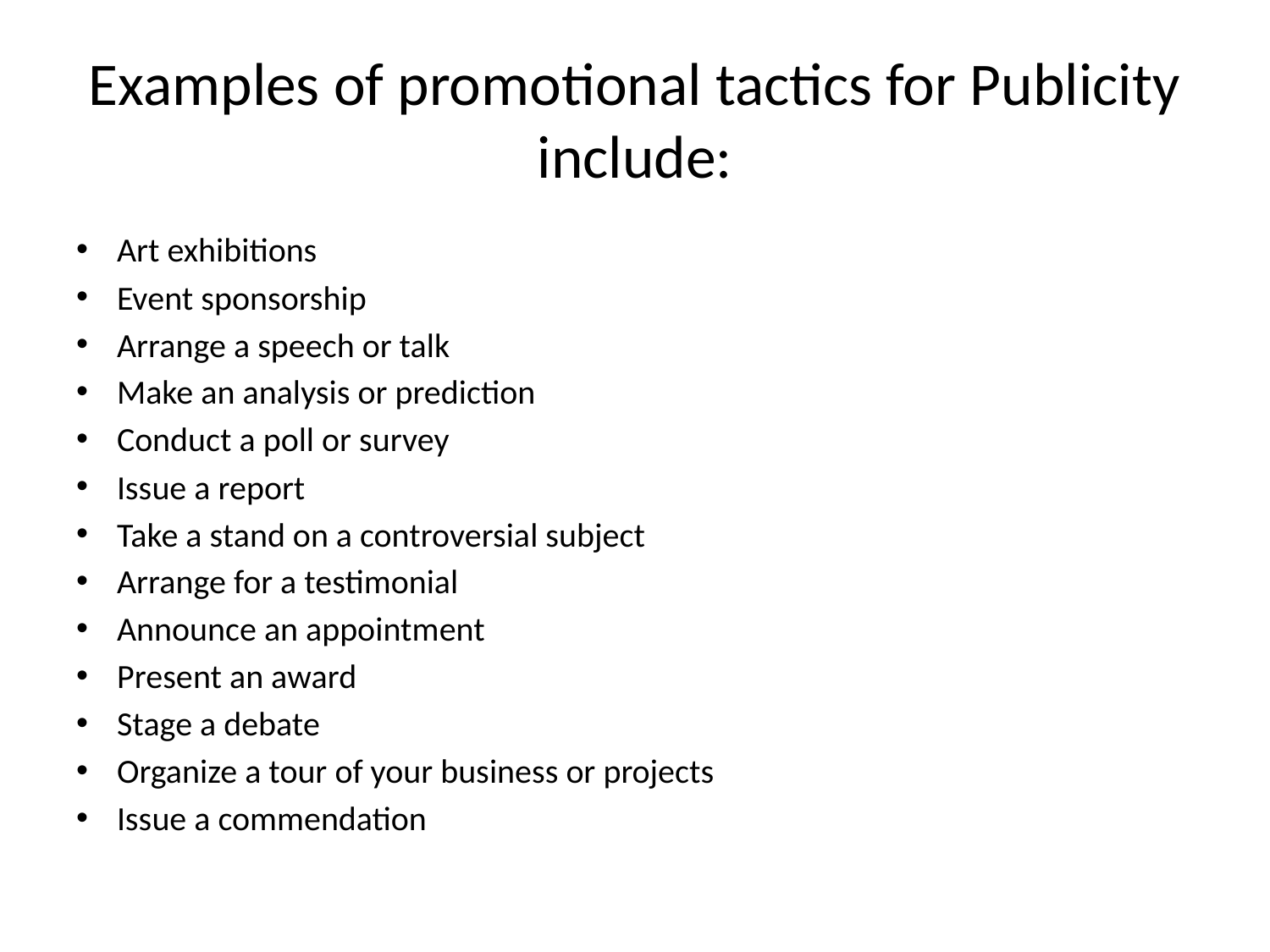

# Examples of promotional tactics for Publicity include:
Art exhibitions
Event sponsorship
Arrange a speech or talk
Make an analysis or prediction
Conduct a poll or survey
Issue a report
Take a stand on a controversial subject
Arrange for a testimonial
Announce an appointment
Present an award
Stage a debate
Organize a tour of your business or projects
Issue a commendation